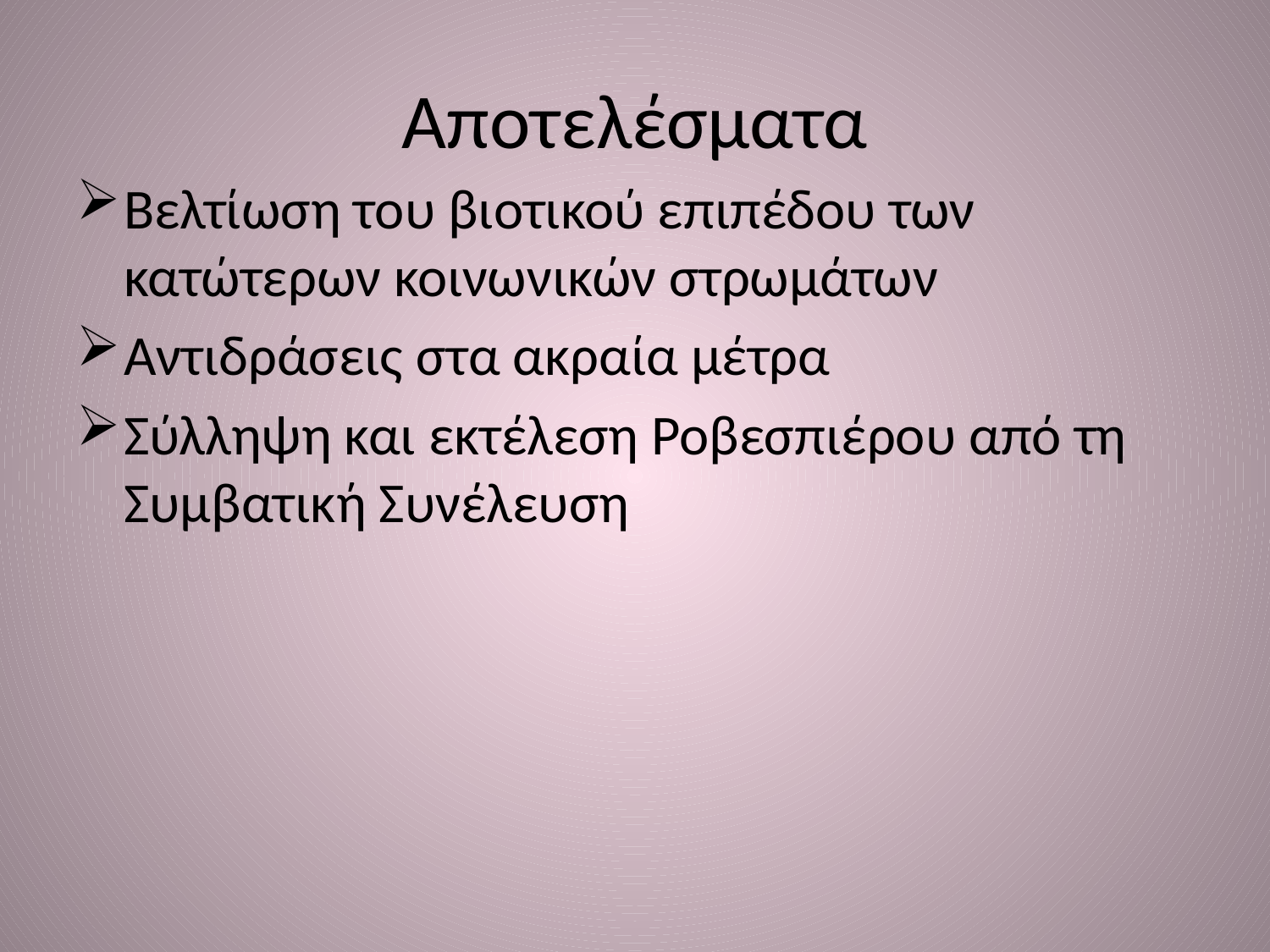

# Αποτελέσματα
Βελτίωση του βιοτικού επιπέδου των κατώτερων κοινωνικών στρωμάτων
Αντιδράσεις στα ακραία μέτρα
Σύλληψη και εκτέλεση Ροβεσπιέρου από τη Συμβατική Συνέλευση